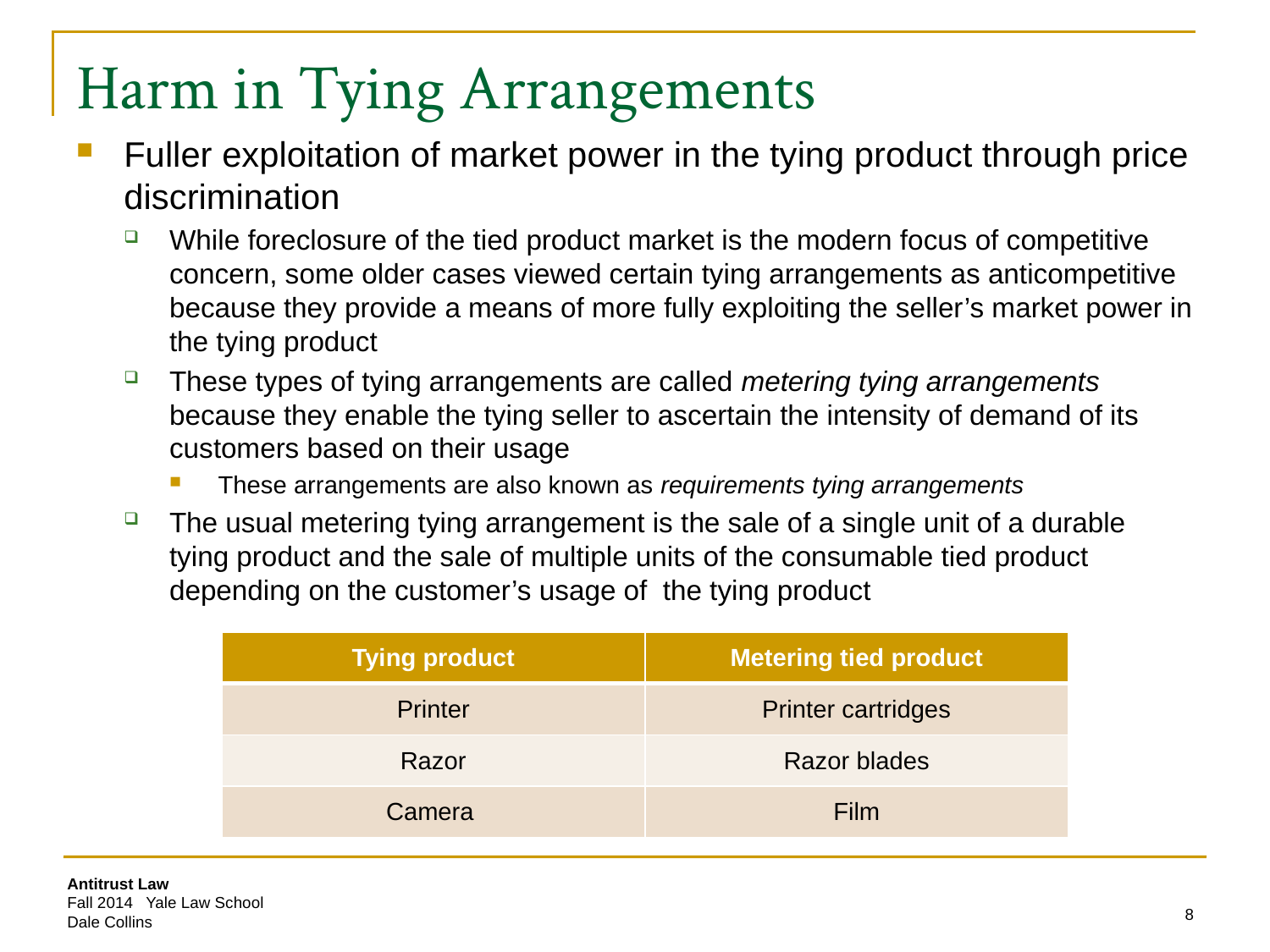

# Harm in Tying Arrangements
Fuller exploitation of market power in the tying product through price discrimination
While foreclosure of the tied product market is the modern focus of competitive concern, some older cases viewed certain tying arrangements as anticompetitive because they provide a means of more fully exploiting the seller’s market power in the tying product
These types of tying arrangements are called metering tying arrangements because they enable the tying seller to ascertain the intensity of demand of its customers based on their usage
These arrangements are also known as requirements tying arrangements
The usual metering tying arrangement is the sale of a single unit of a durable tying product and the sale of multiple units of the consumable tied product depending on the customer’s usage of  the tying product

| Tying product | Metering tied product |
| --- | --- |
| Printer | Printer cartridges |
| Razor | Razor blades |
| Camera | Film |
8